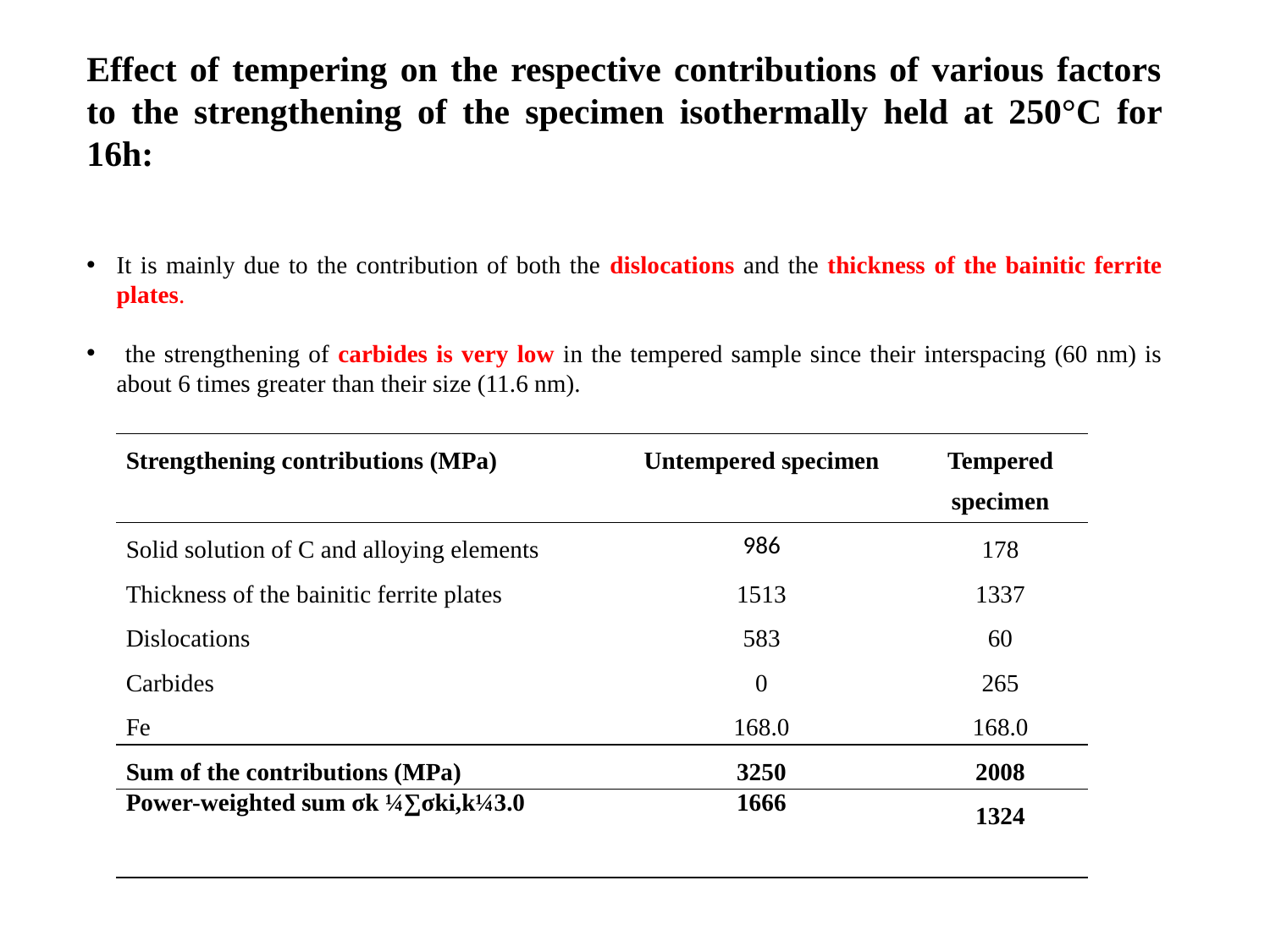

Effect of tempering on the respective contributions of various factors to the strengthening of the specimen isothermally held at 250°C for 16h:

It is mainly due to the contribution of both the dislocations and the thickness of the bainitic ferrite plates.

 the strengthening of carbides is very low in the tempered sample since their interspacing (60 nm) is about 6 times greater than their size (11.6 nm).
| Strengthening contributions (MPa) | Untempered specimen | Tempered specimen |
| --- | --- | --- |
| Solid solution of C and alloying elements | 986 | 178 |
| Thickness of the bainitic ferrite plates | 1513 | 1337 |
| Dislocations | 583 | 60 |
| Carbides | 0 | 265 |
| Fe | 168.0 | 168.0 |
| Sum of the contributions (MPa) | 3250 | 2008 |
| Power-weighted sum σk ¼∑σki,k¼3.0 | 1666 | 1324 |